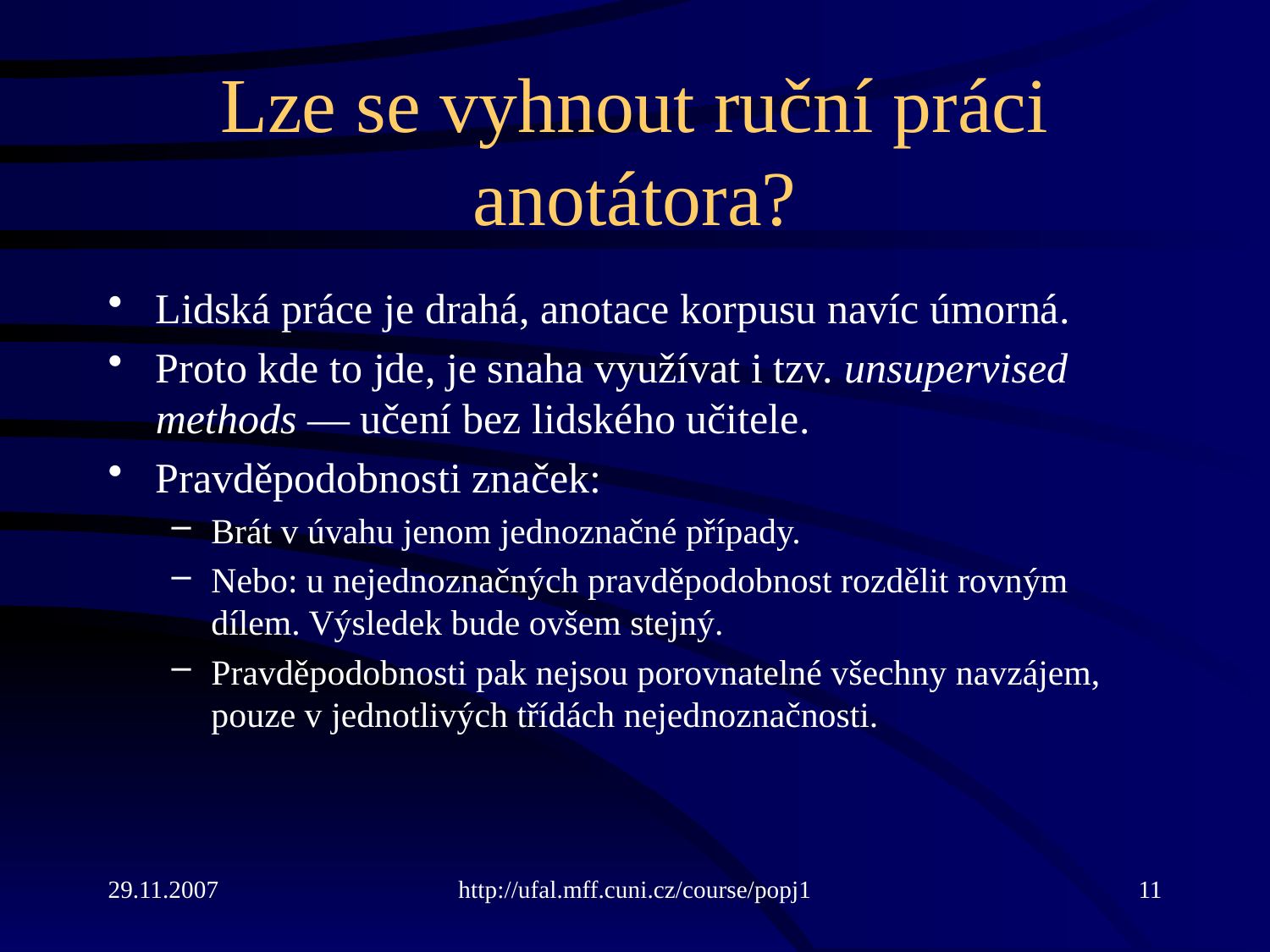

# Lze se vyhnout ruční práci anotátora?
Lidská práce je drahá, anotace korpusu navíc úmorná.
Proto kde to jde, je snaha využívat i tzv. unsupervised methods — učení bez lidského učitele.
Pravděpodobnosti značek:
Brát v úvahu jenom jednoznačné případy.
Nebo: u nejednoznačných pravděpodobnost rozdělit rovným dílem. Výsledek bude ovšem stejný.
Pravděpodobnosti pak nejsou porovnatelné všechny navzájem, pouze v jednotlivých třídách nejednoznačnosti.
29.11.2007
http://ufal.mff.cuni.cz/course/popj1
11